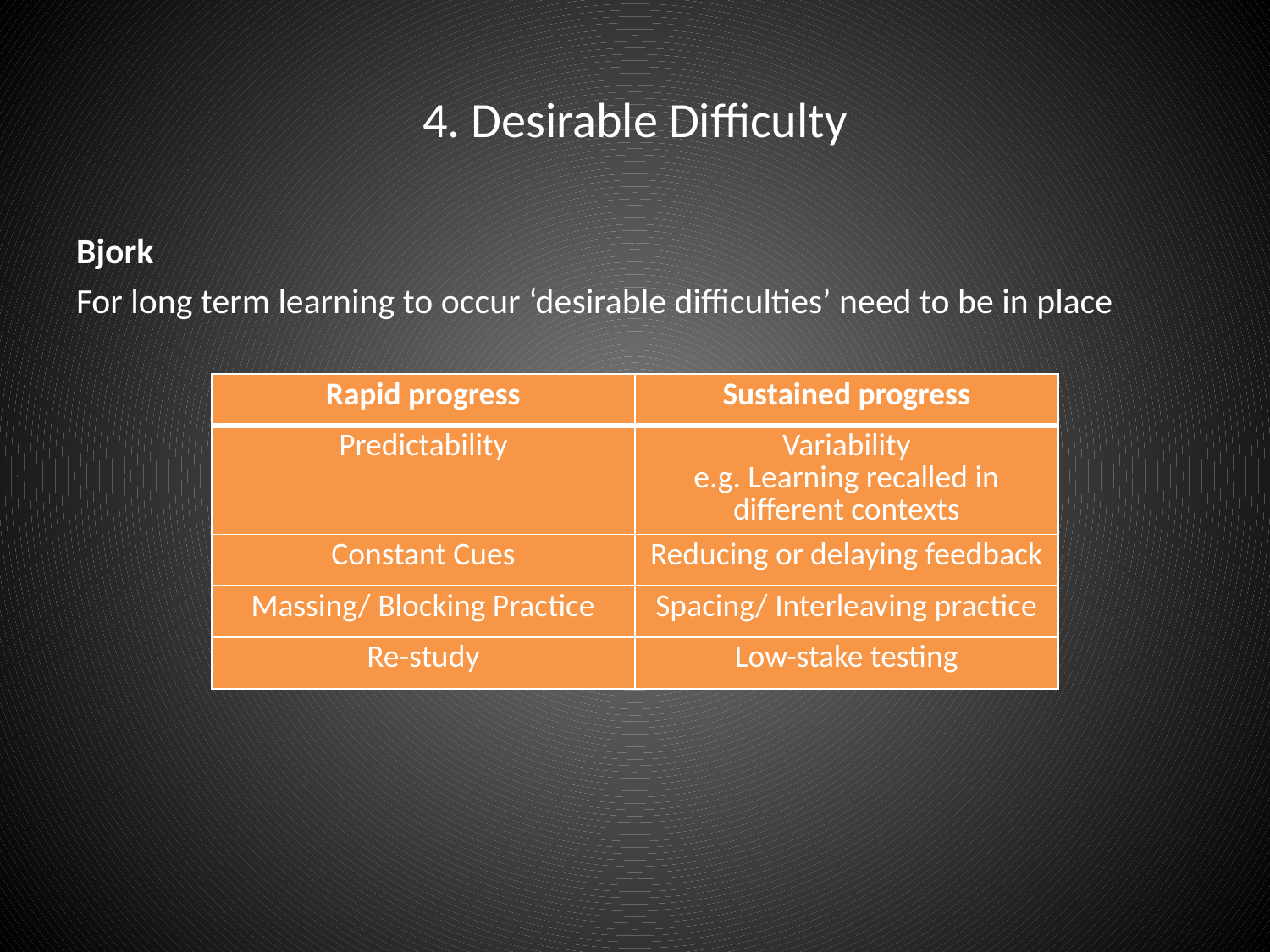

# 4. Desirable Difficulty
Bjork
For long term learning to occur ‘desirable difficulties’ need to be in place

| Rapid progress | Sustained progress |
| --- | --- |
| Predictability | Variability e.g. Learning recalled in different contexts |
| Constant Cues | Reducing or delaying feedback |
| Massing/ Blocking Practice | Spacing/ Interleaving practice |
| Re-study | Low-stake testing |